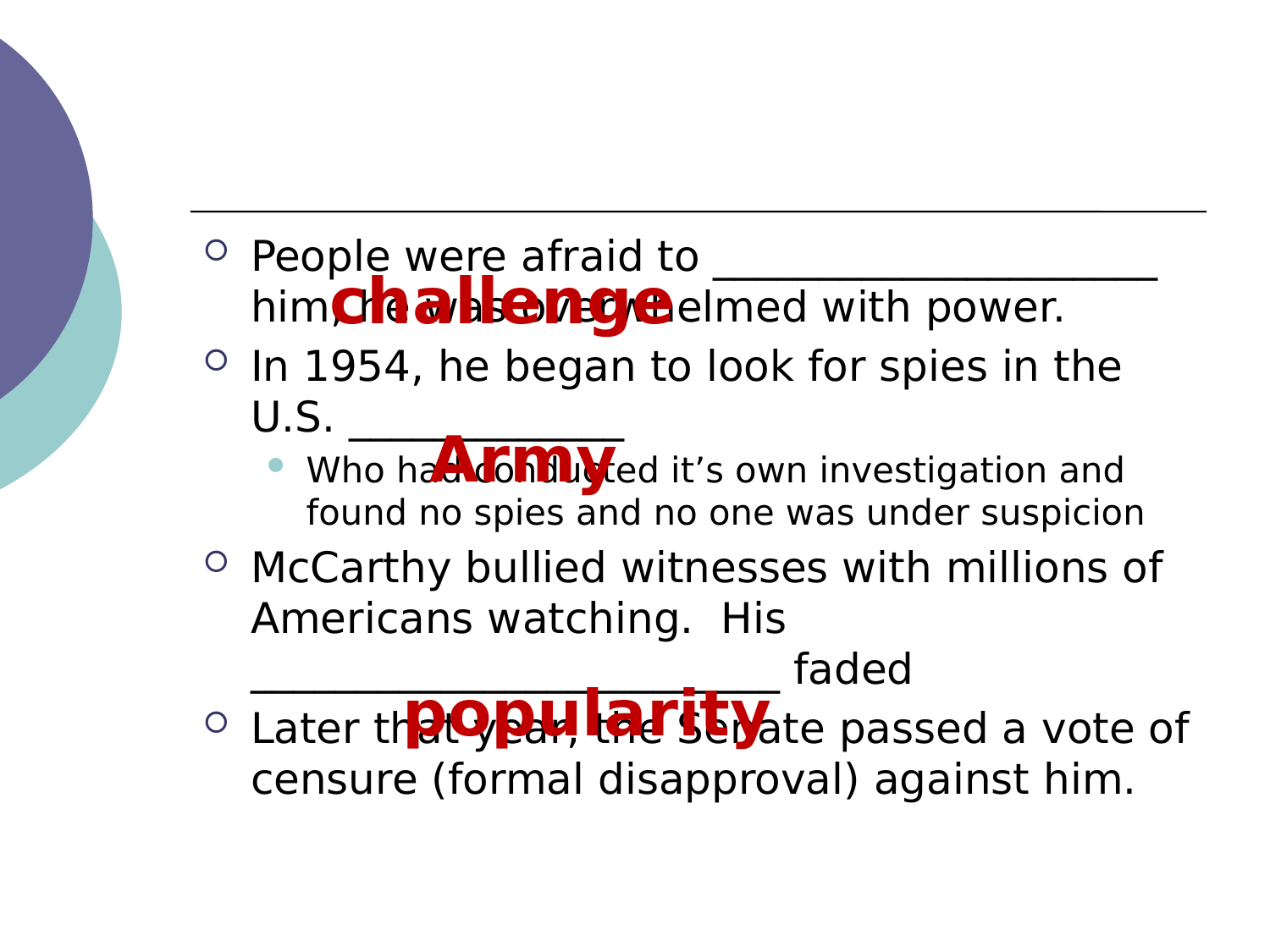

#
People were afraid to _____________________ him; he was overwhelmed with power.
In 1954, he began to look for spies in the U.S. _____________
Who had conducted it’s own investigation and found no spies and no one was under suspicion
McCarthy bullied witnesses with millions of Americans watching.  His _________________________ faded
Later that year, the Senate passed a vote of censure (formal disapproval) against him.
challenge
Army
popularity